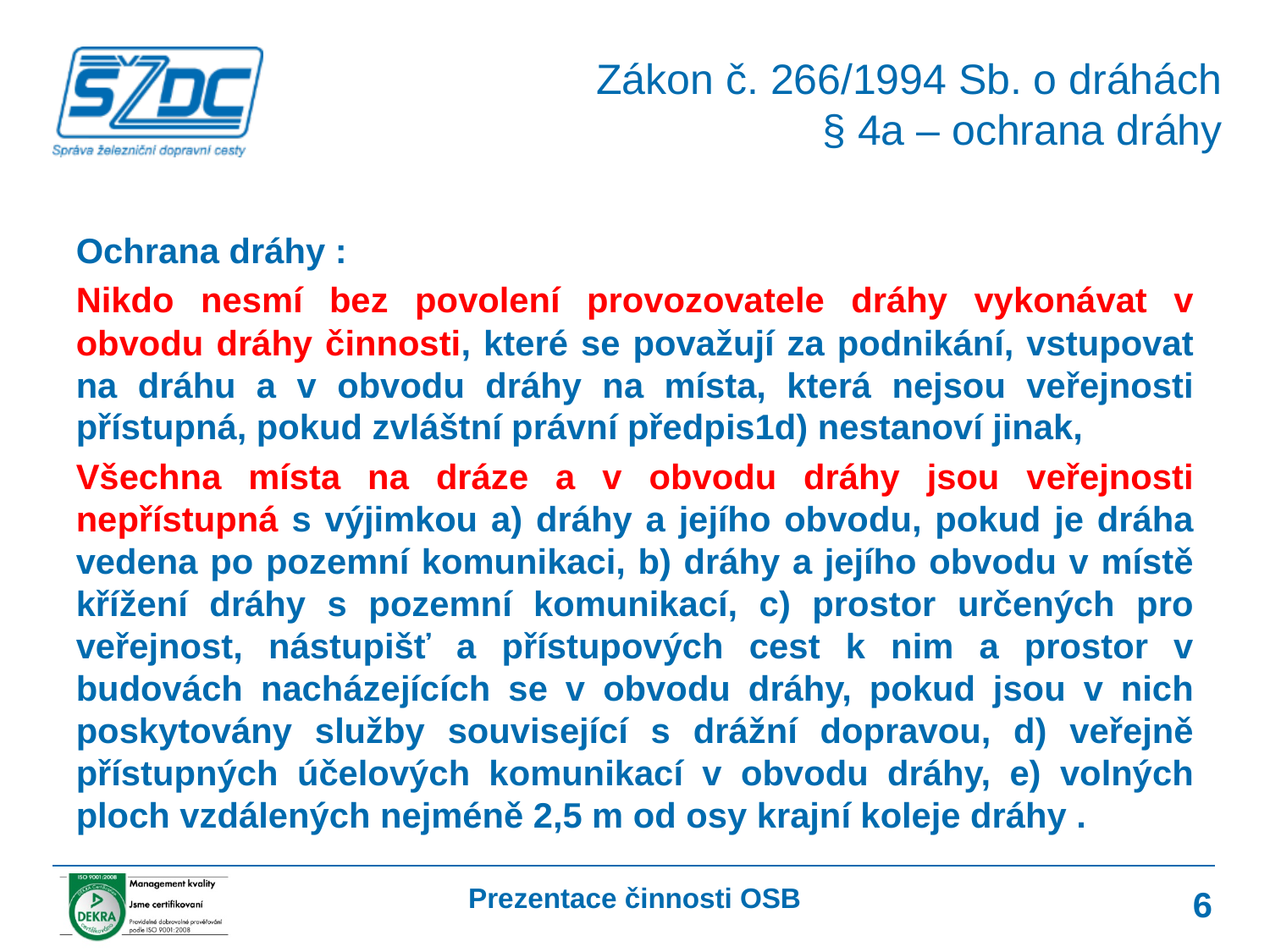

Zákon č. 266/1994 Sb. o dráhách
§ 4a – ochrana dráhy
Ochrana dráhy :
Nikdo nesmí bez povolení provozovatele dráhy vykonávat v obvodu dráhy činnosti, které se považují za podnikání, vstupovat na dráhu a v obvodu dráhy na místa, která nejsou veřejnosti přístupná, pokud zvláštní právní předpis1d) nestanoví jinak,
Všechna místa na dráze a v obvodu dráhy jsou veřejnosti nepřístupná s výjimkou a) dráhy a jejího obvodu, pokud je dráha vedena po pozemní komunikaci, b) dráhy a jejího obvodu v místě křížení dráhy s pozemní komunikací, c) prostor určených pro veřejnost, nástupišť a přístupových cest k nim a prostor v budovách nacházejících se v obvodu dráhy, pokud jsou v nich poskytovány služby související s drážní dopravou, d) veřejně přístupných účelových komunikací v obvodu dráhy, e) volných ploch vzdálených nejméně 2,5 m od osy krajní koleje dráhy .
Prezentace činnosti OSB
6